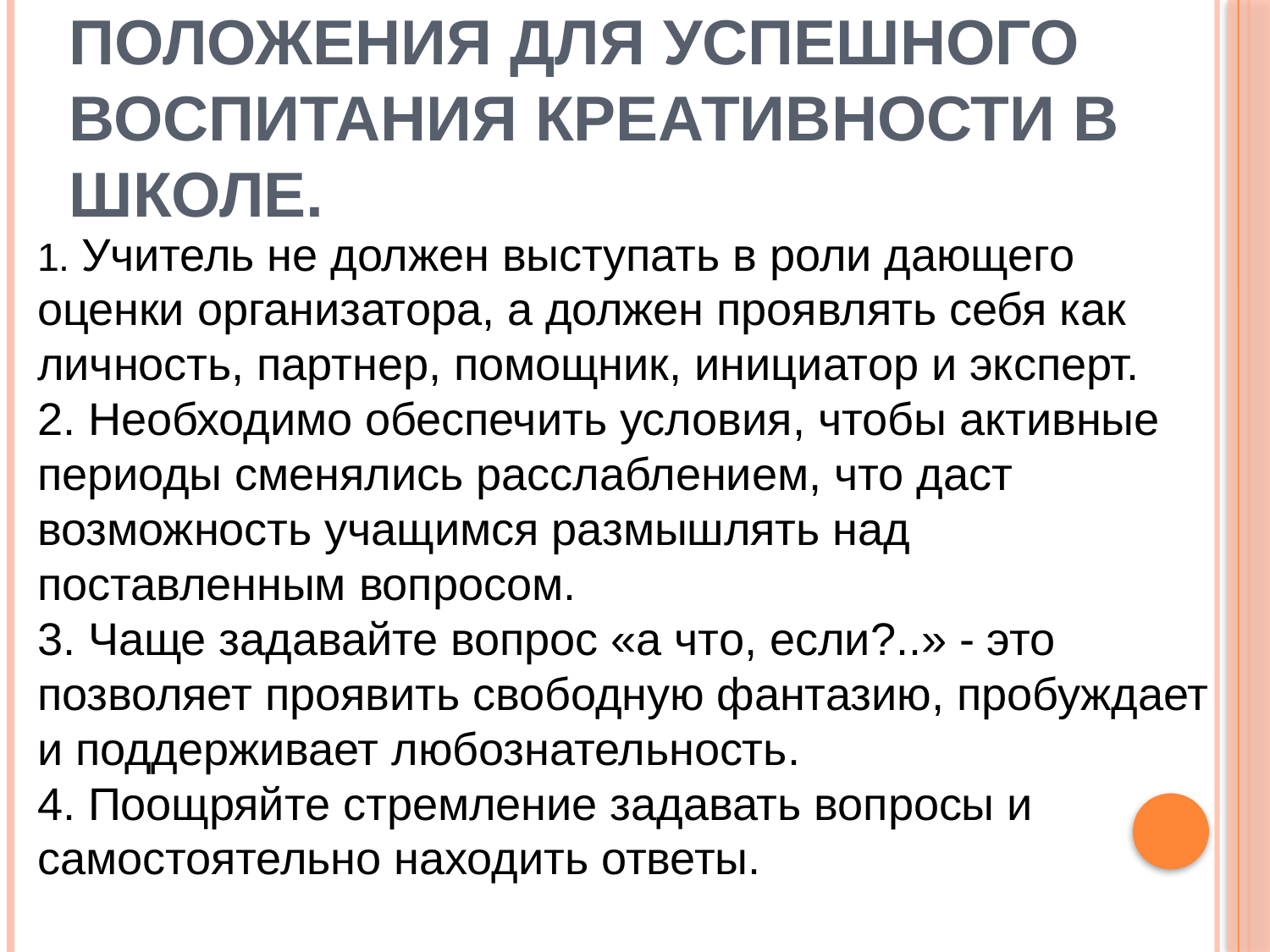

# положения для успешного воспитания креативности в школе.
1. Учитель не должен выступать в роли дающего оценки организатора, а должен проявлять себя как личность, партнер, помощник, инициатор и эксперт.
2. Необходимо обеспечить условия, чтобы активные периоды сменялись расслаблением, что даст возможность учащимся размышлять над поставленным вопросом.
3. Чаще задавайте вопрос «а что, если?..» - это позволяет проявить свободную фантазию, пробуждает и поддерживает любознательность.
4. Поощряйте стремление задавать вопросы и самостоятельно находить ответы.